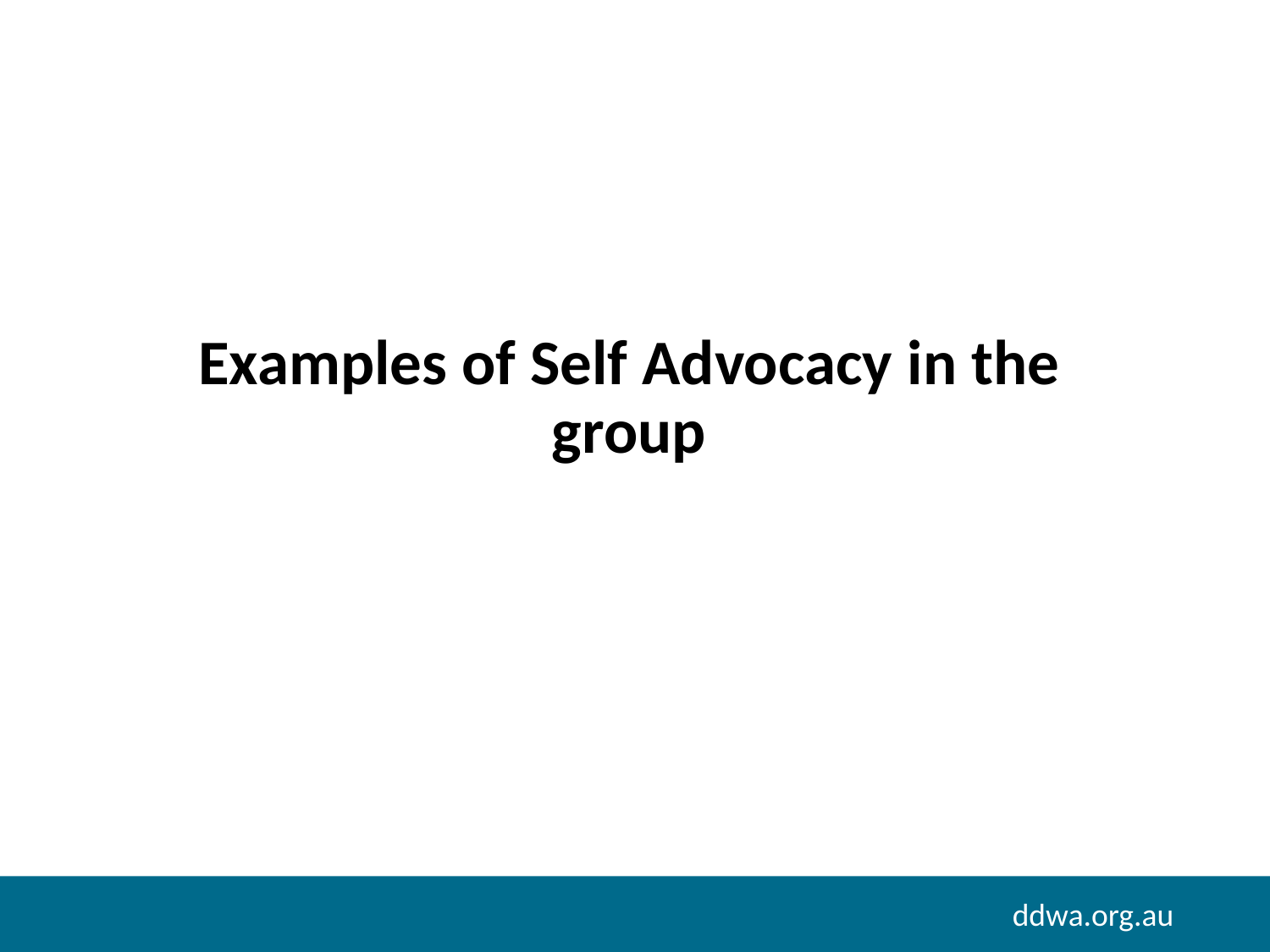

#

Examples of Self Advocacy in the group

ddwa.org.au